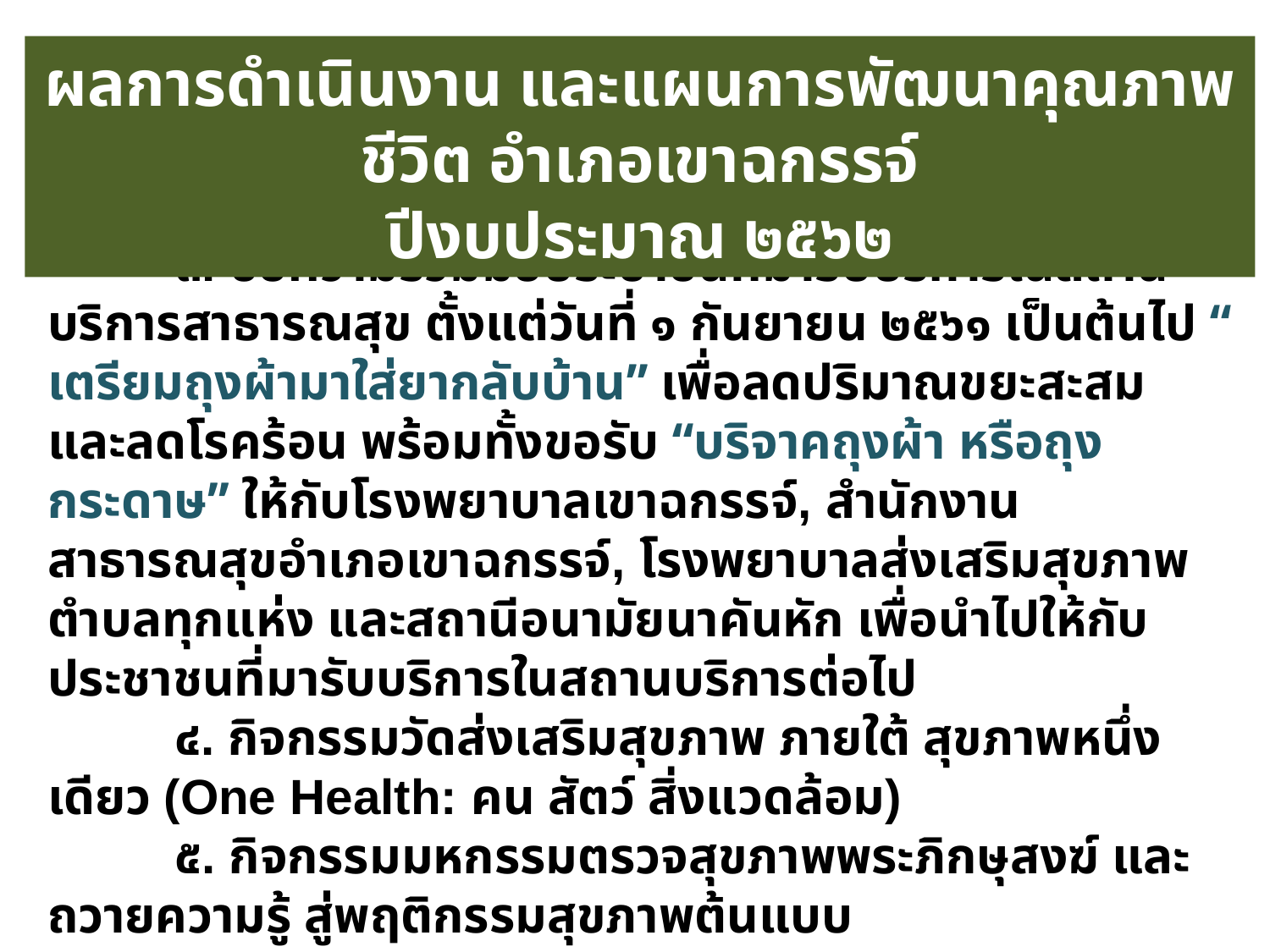

ผลการดำเนินงาน และแผนการพัฒนาคุณภาพชีวิต อำเภอเขาฉกรรจ์
ปีงบประมาณ ๒๕๖๒
	๓. ขอความร่วมมือประชาชนที่มารับบริการในสถานบริการสาธารณสุข ตั้งแต่วันที่ ๑ กันยายน ๒๕๖๑ เป็นต้นไป “เตรียมถุงผ้ามาใส่ยากลับบ้าน” เพื่อลดปริมาณขยะสะสม และลดโรคร้อน พร้อมทั้งขอรับ “บริจาคถุงผ้า หรือถุงกระดาษ” ให้กับโรงพยาบาลเขาฉกรรจ์, สำนักงานสาธารณสุขอำเภอเขาฉกรรจ์, โรงพยาบาลส่งเสริมสุขภาพตำบลทุกแห่ง และสถานีอนามัยนาคันหัก เพื่อนำไปให้กับประชาชนที่มารับบริการในสถานบริการต่อไป
	๔. กิจกรรมวัดส่งเสริมสุขภาพ ภายใต้ สุขภาพหนึ่งเดียว (One Health: คน สัตว์ สิ่งแวดล้อม)
	๕. กิจกรรมมหกรรมตรวจสุขภาพพระภิกษุสงฆ์ และถวายความรู้ สู่พฤติกรรมสุขภาพต้นแบบ
	๖. กิจกรรมประชุมติดตามการดำเนินงานของคณะกรรมการ คณะอนุกรรมการ พชอ. อำเภอเขาฉกรรจ์